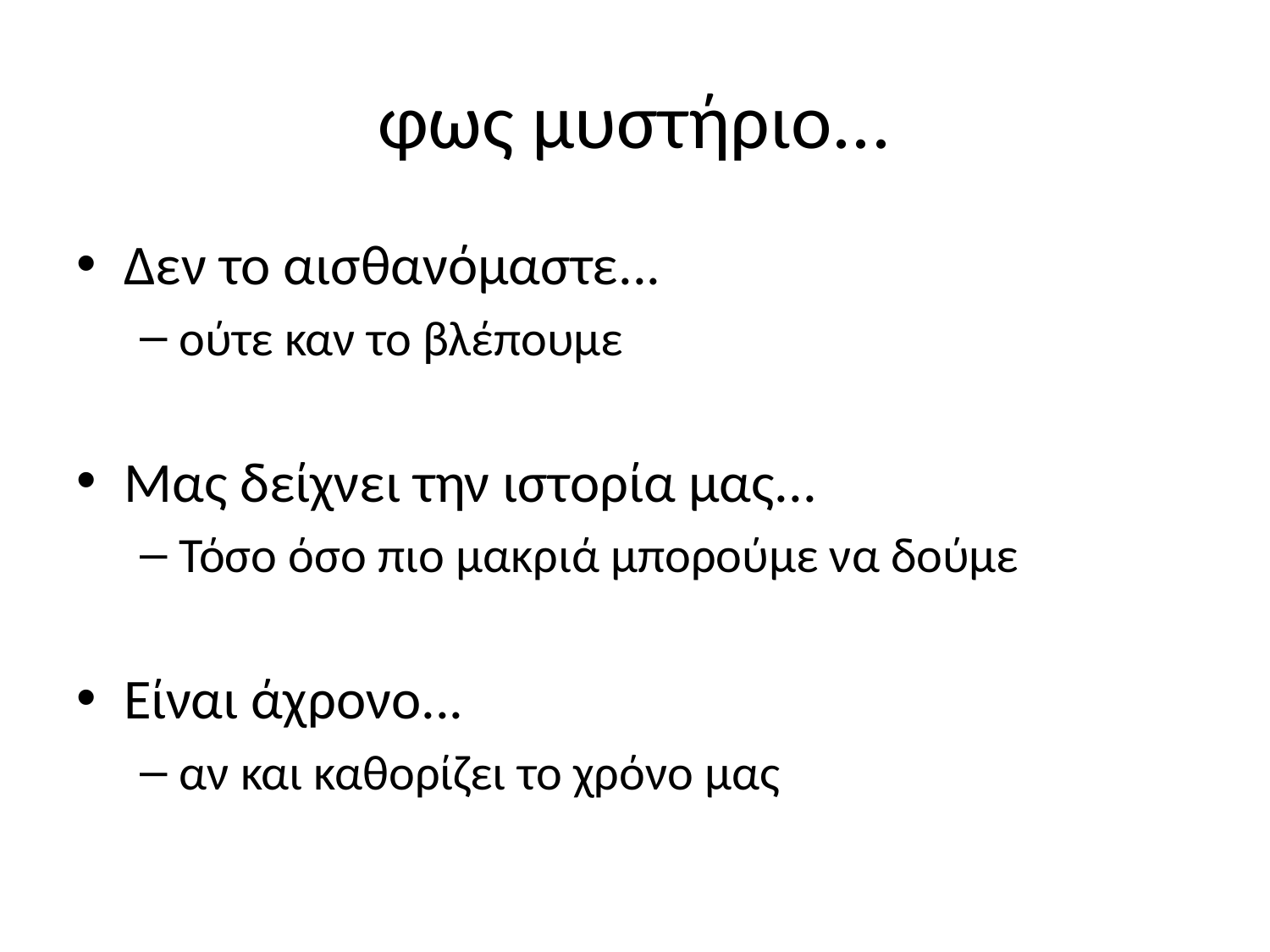

# φως μυστήριο...
Δεν το αισθανόμαστε...
ούτε καν το βλέπουμε

Μας δείχνει την ιστορία μας...
Τόσο όσο πιο μακριά μπορούμε να δούμε

Είναι άχρονο...
αν και καθορίζει το χρόνο μας